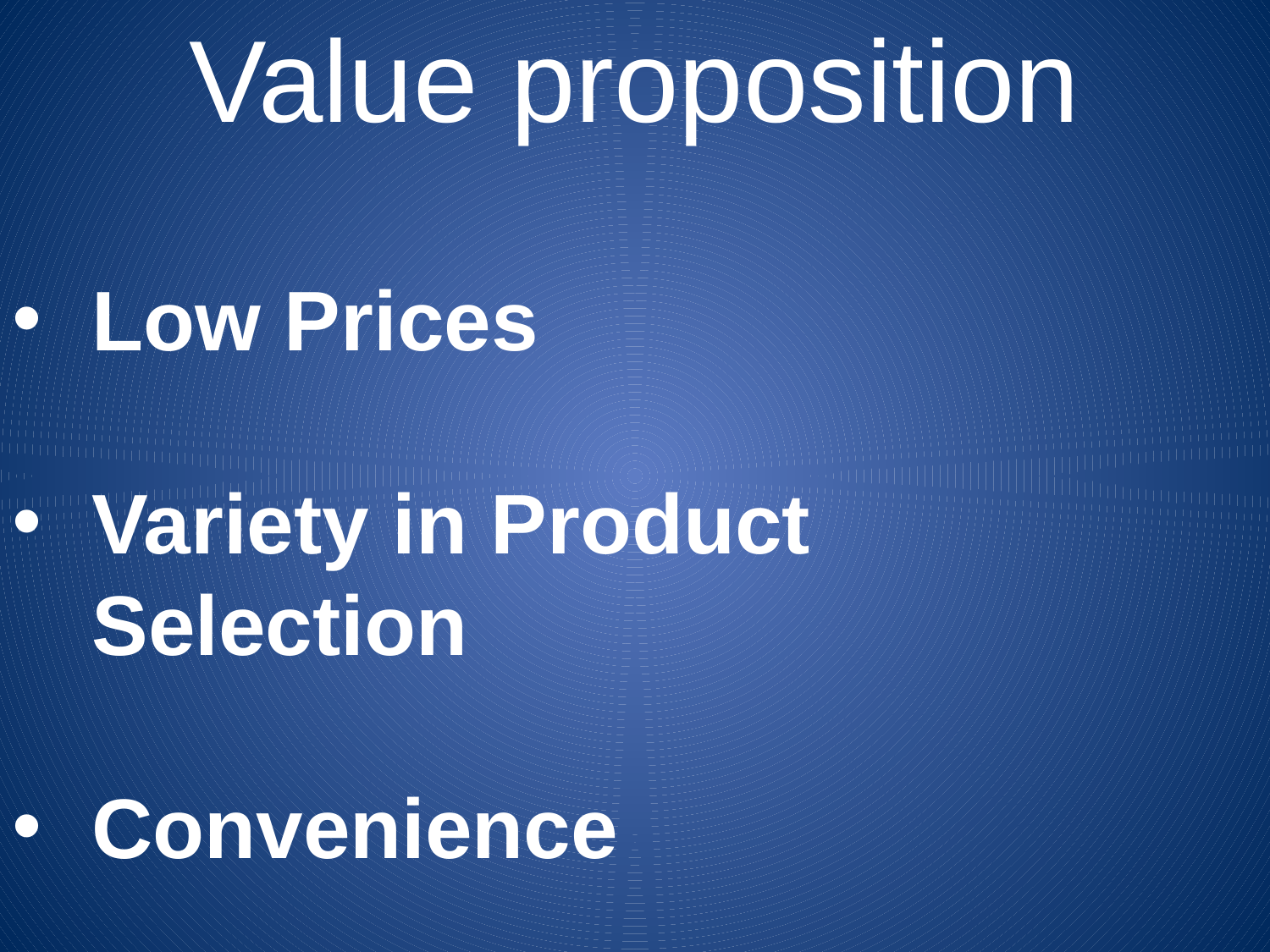

Value proposition
Low Prices

Variety in Product Selection

Convenience